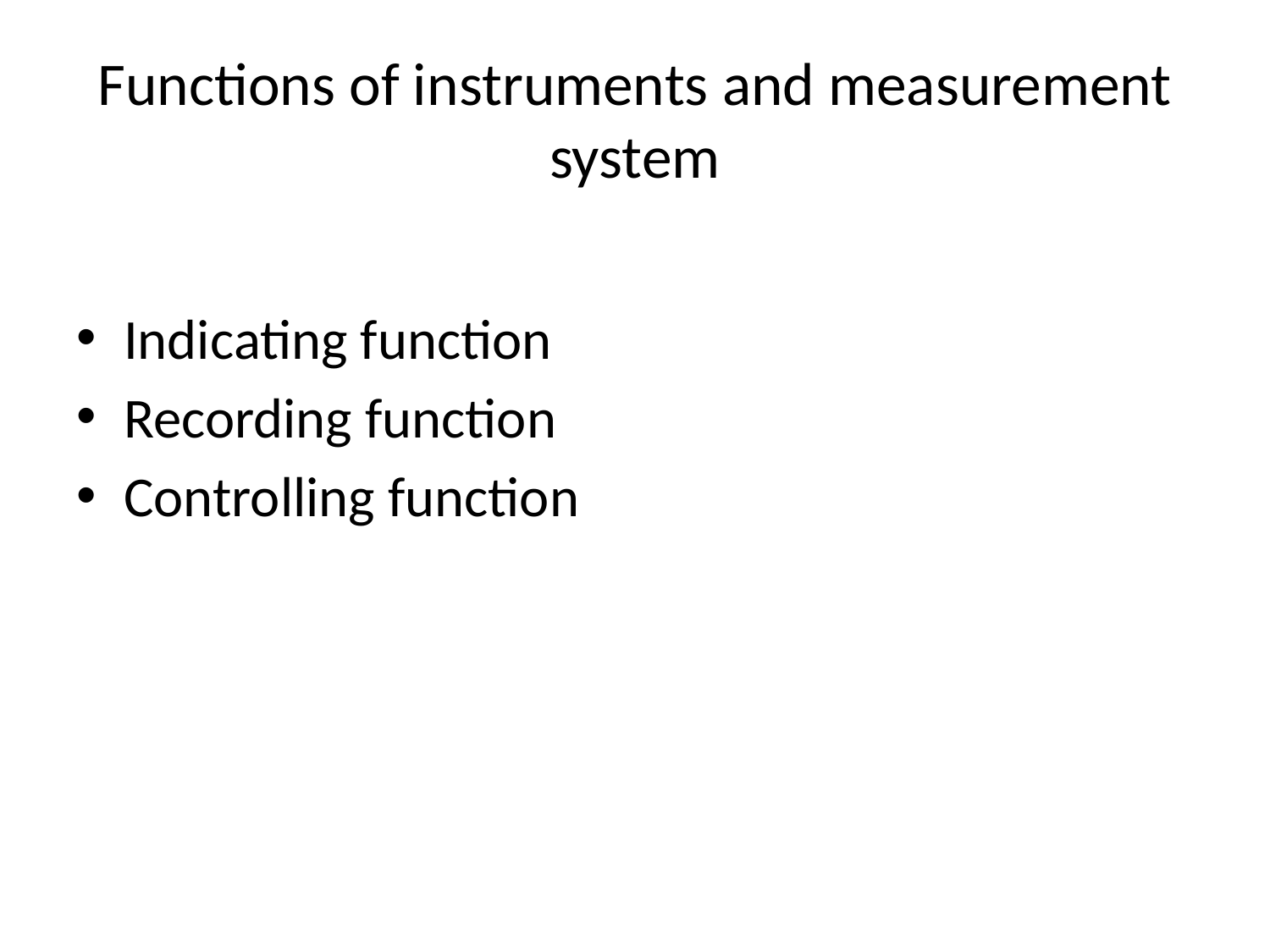

# Functions of instruments and measurement system
Indicating function
Recording function
Controlling function